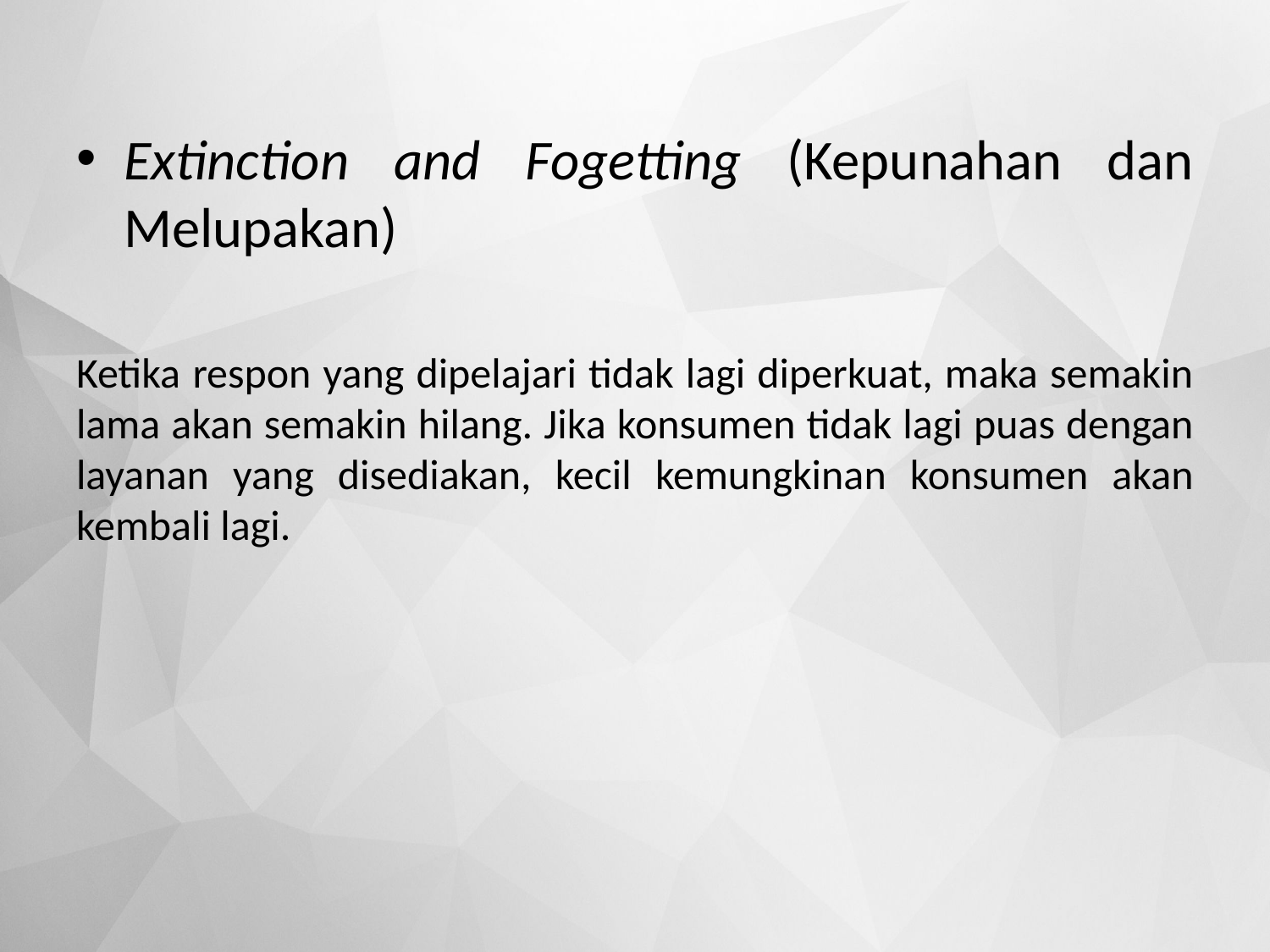

#
Extinction and Fogetting (Kepunahan dan Melupakan)

Ketika respon yang dipelajari tidak lagi diperkuat, maka semakin lama akan semakin hilang. Jika konsumen tidak lagi puas dengan layanan yang disediakan, kecil kemungkinan konsumen akan kembali lagi.